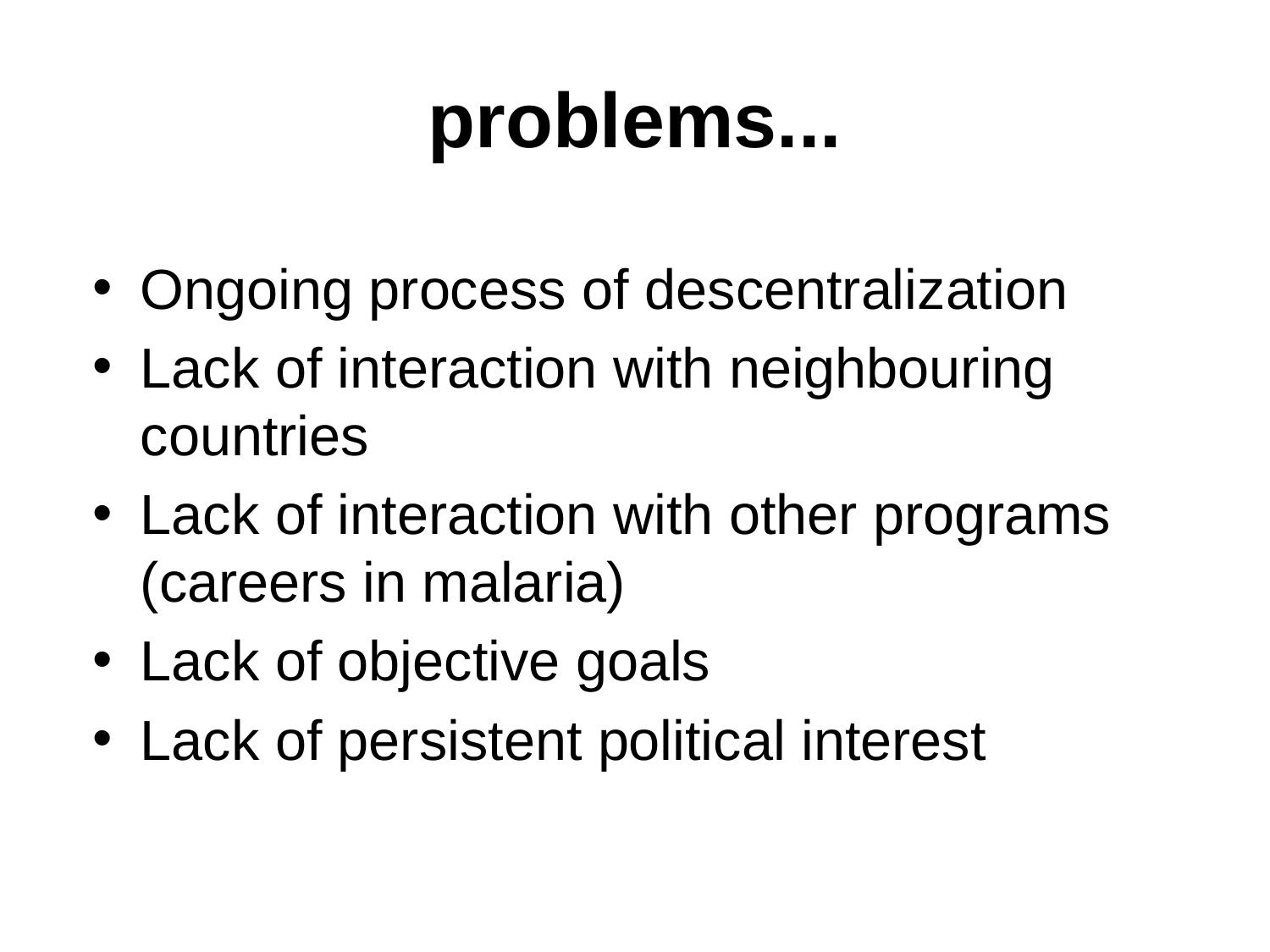

# problems...
Ongoing process of descentralization
Lack of interaction with neighbouring countries
Lack of interaction with other programs (careers in malaria)
Lack of objective goals
Lack of persistent political interest